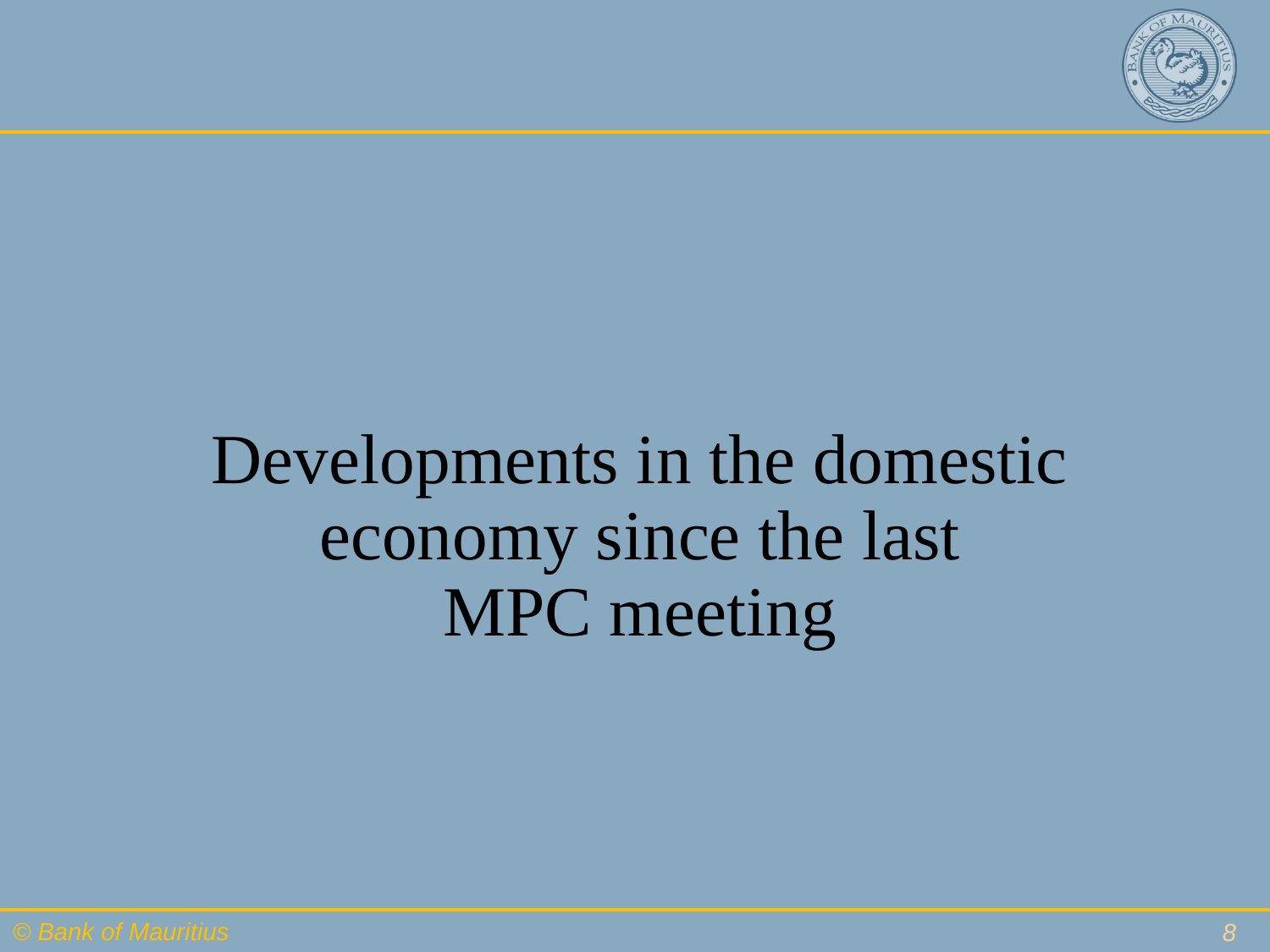

Developments in the domestic economy since the last
MPC meeting

8